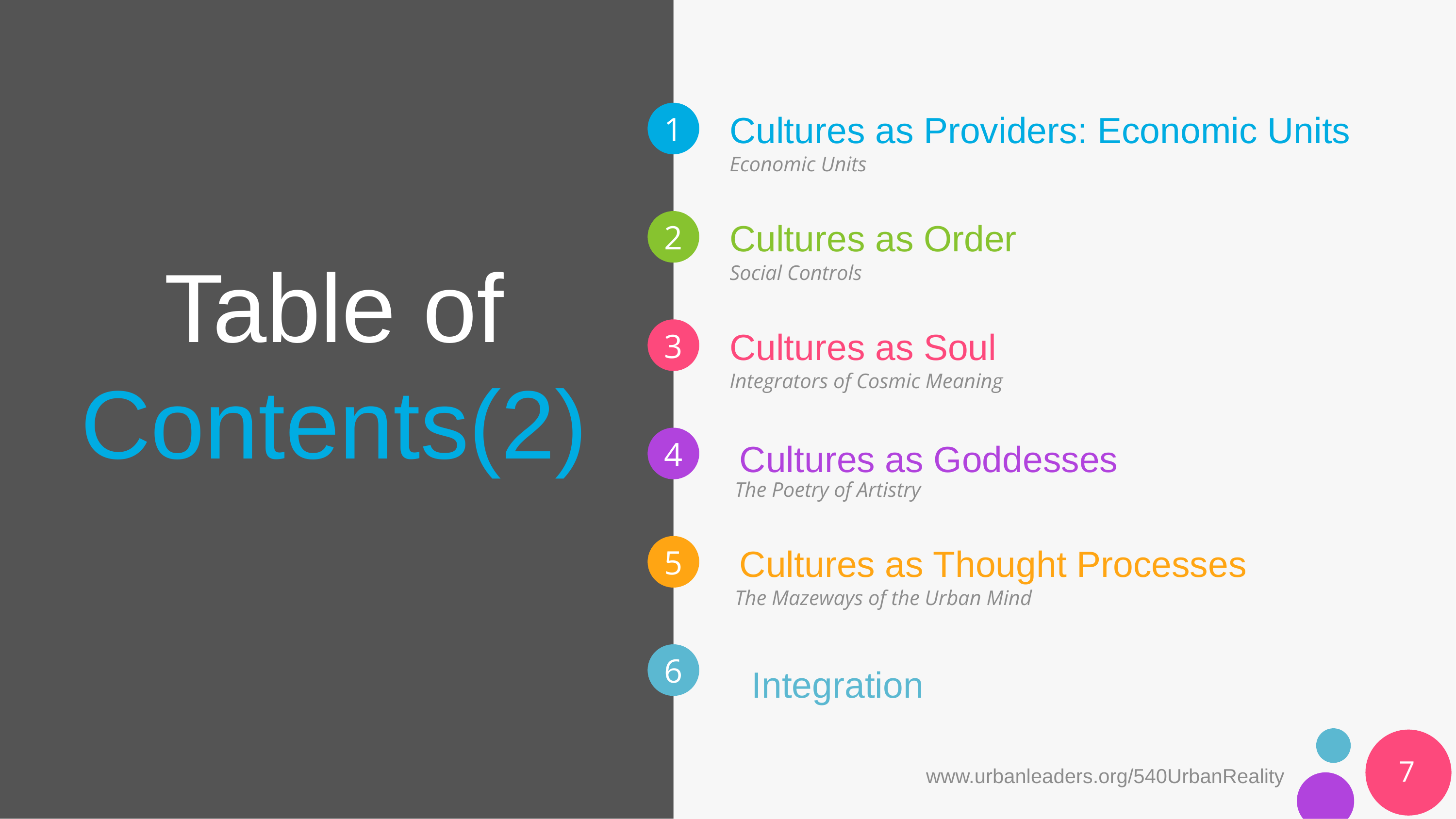

Cultures as Providers: Economic Units
# Table of Contents(2)

Economic Units
Cultures as Order
Social Controls
Cultures as Soul
Integrators of Cosmic Meaning
 Cultures as Goddesses
 The Poetry of Artistry
 Cultures as Thought Processes
 The Mazeways of the Urban Mind

 Integration

7
www.urbanleaders.org/540UrbanReality